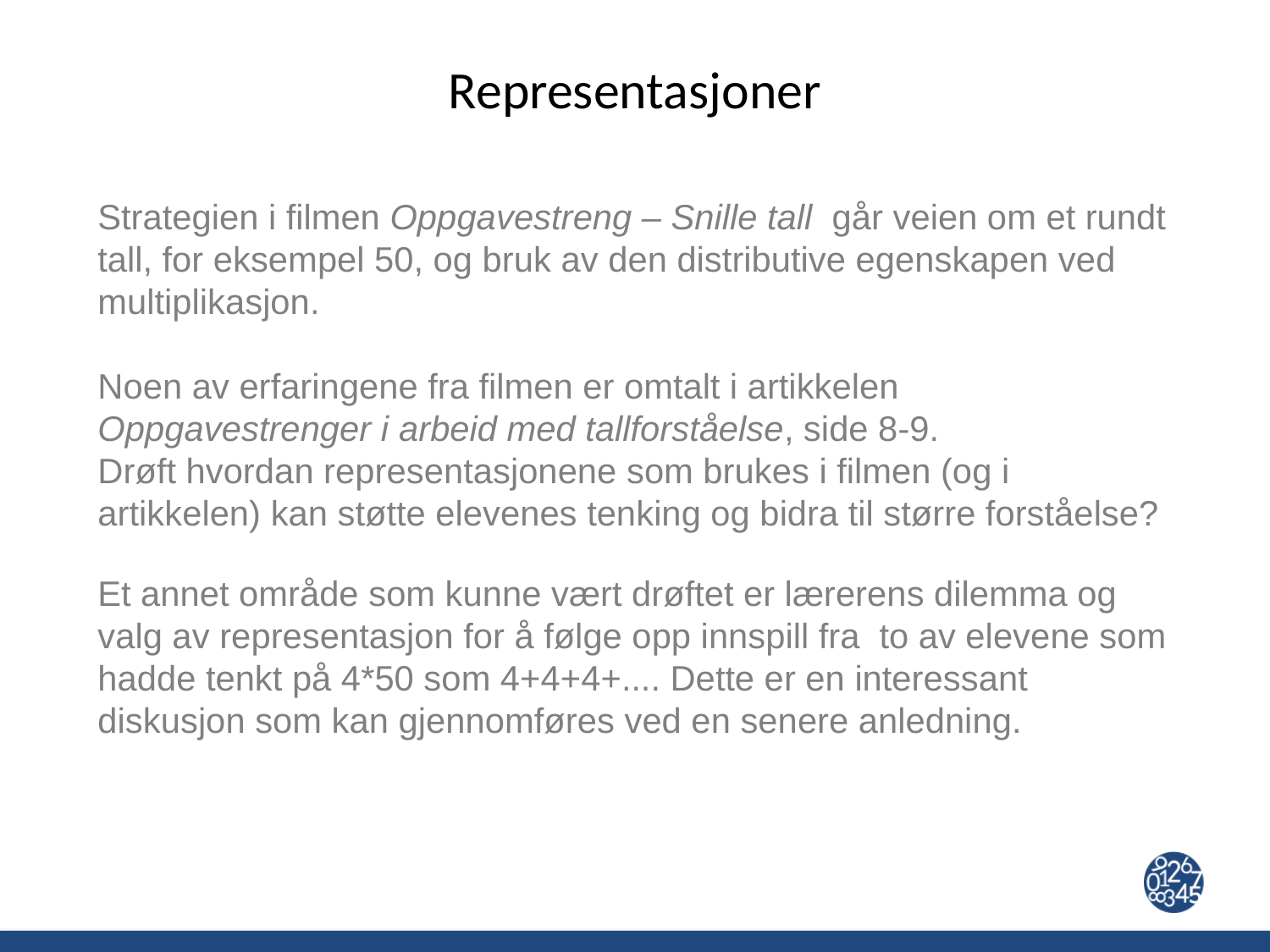

# Representasjoner
Strategien i filmen Oppgavestreng – Snille tall  går veien om et rundt tall, for eksempel 50, og bruk av den distributive egenskapen ved multiplikasjon.

Noen av erfaringene fra filmen er omtalt i artikkelen Oppgavestrenger i arbeid med tallforståelse, side 8-9.
Drøft hvordan representasjonene som brukes i filmen (og i artikkelen) kan støtte elevenes tenking og bidra til større forståelse?

Et annet område som kunne vært drøftet er lærerens dilemma og valg av representasjon for å følge opp innspill fra  to av elevene som hadde tenkt på 4*50 som 4+4+4+.... Dette er en interessant diskusjon som kan gjennomføres ved en senere anledning.